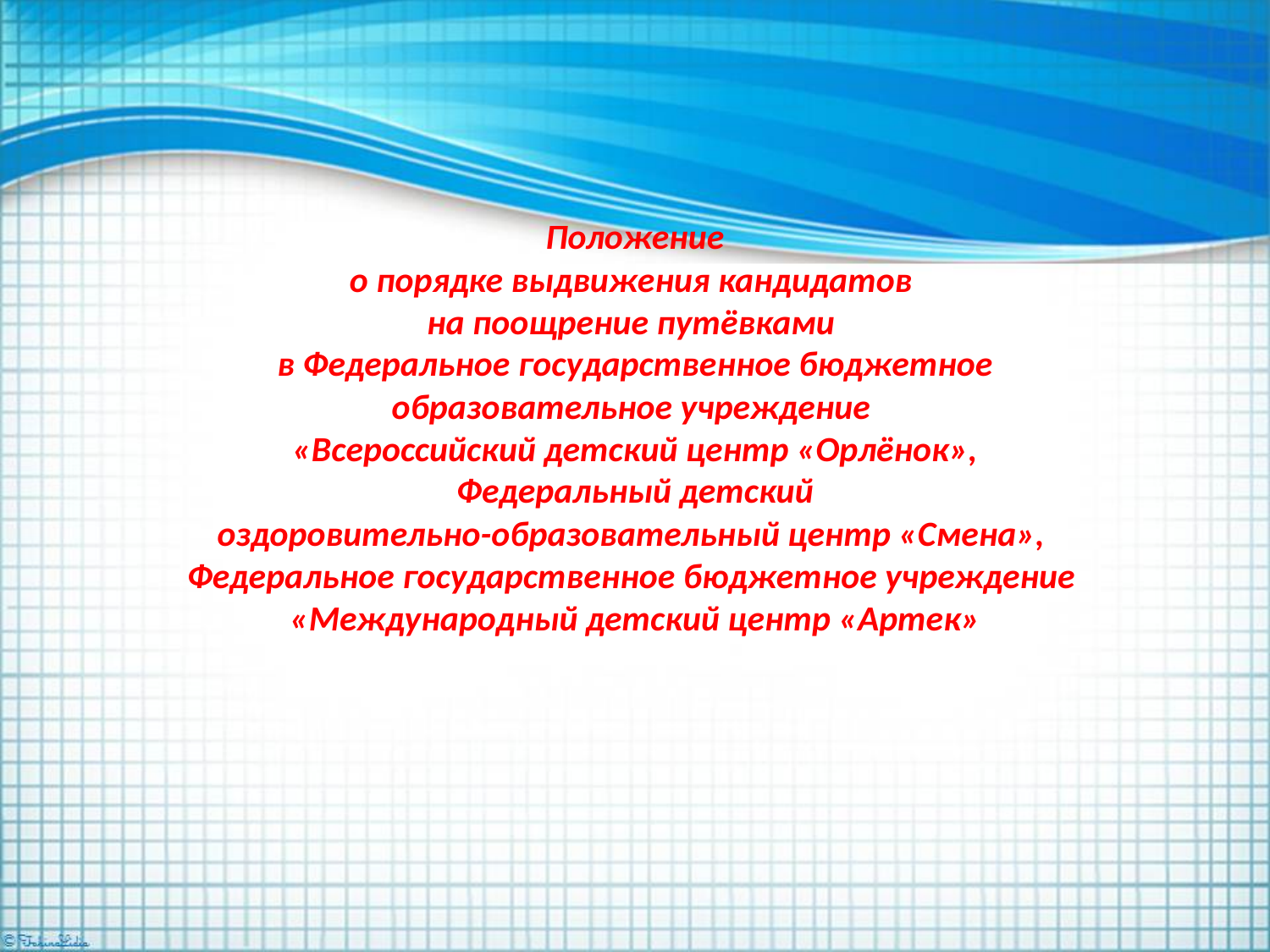

# Положение о порядке выдвижения кандидатов на поощрение путёвками в Федеральное государственное бюджетное образовательное учреждение «Всероссийский детский центр «Орлёнок», Федеральный детский оздоровительно-образовательный центр «Смена», Федеральное государственное бюджетное учреждение «Международный детский центр «Артек»